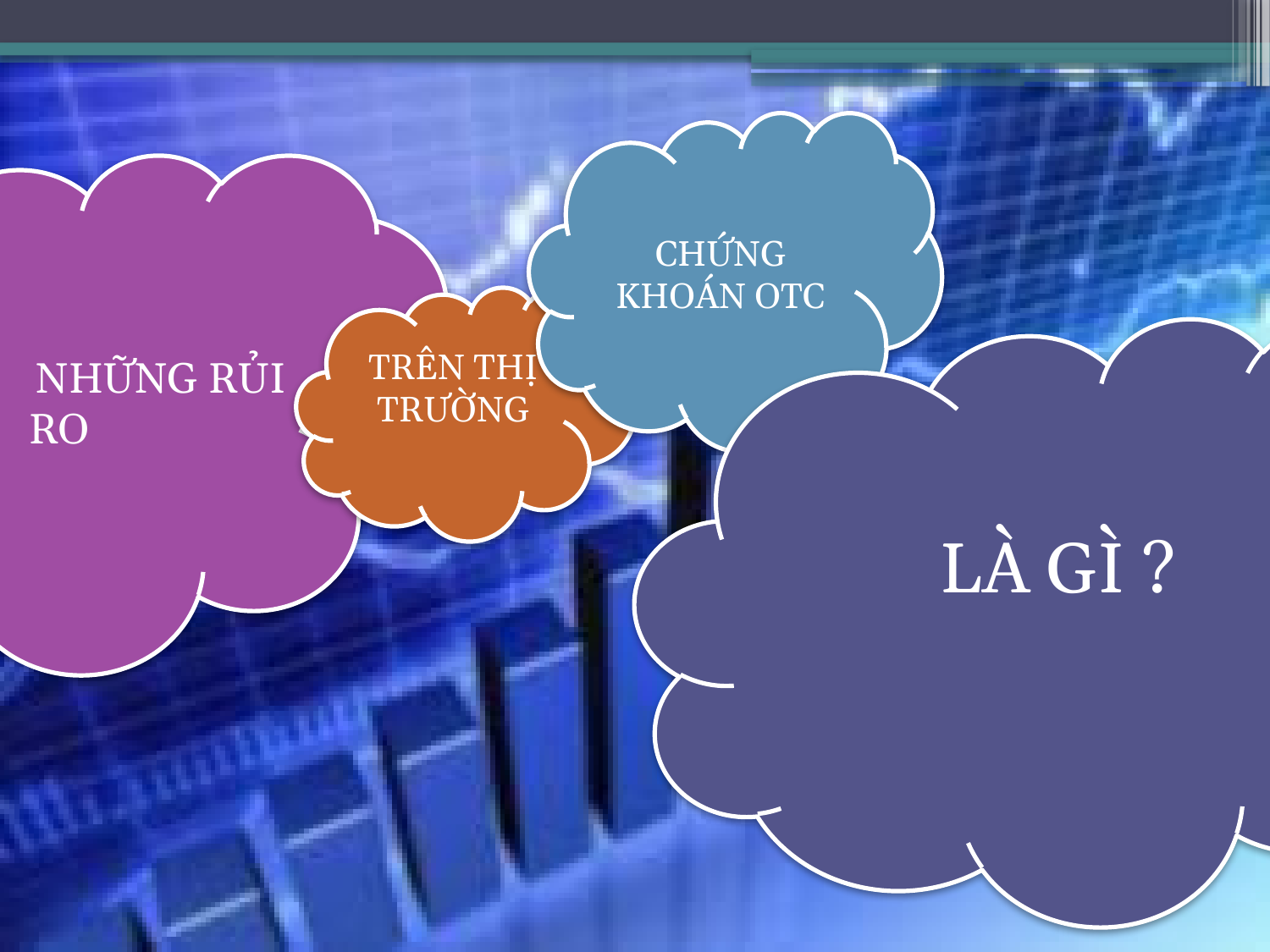

CHỨNG KHOÁN OTC
                       NHỮNG RỦI    RO
TRÊN THỊ TRƯỜNG

LÀ GÌ ?